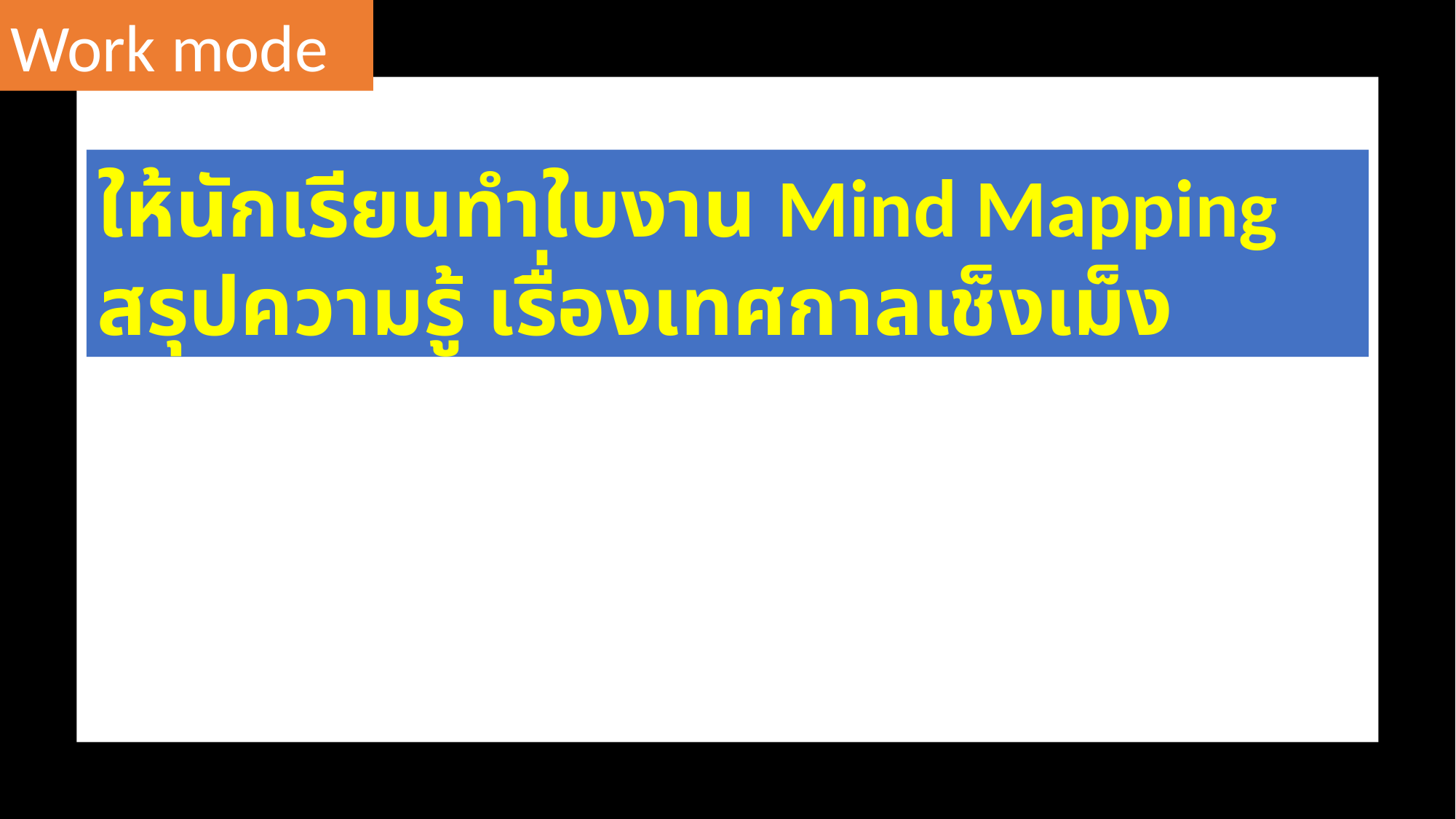

Work mode

ให้นักเรียนทำใบงาน Mind Mapping
สรุปความรู้ เรื่องเทศกาลเช็งเม็ง